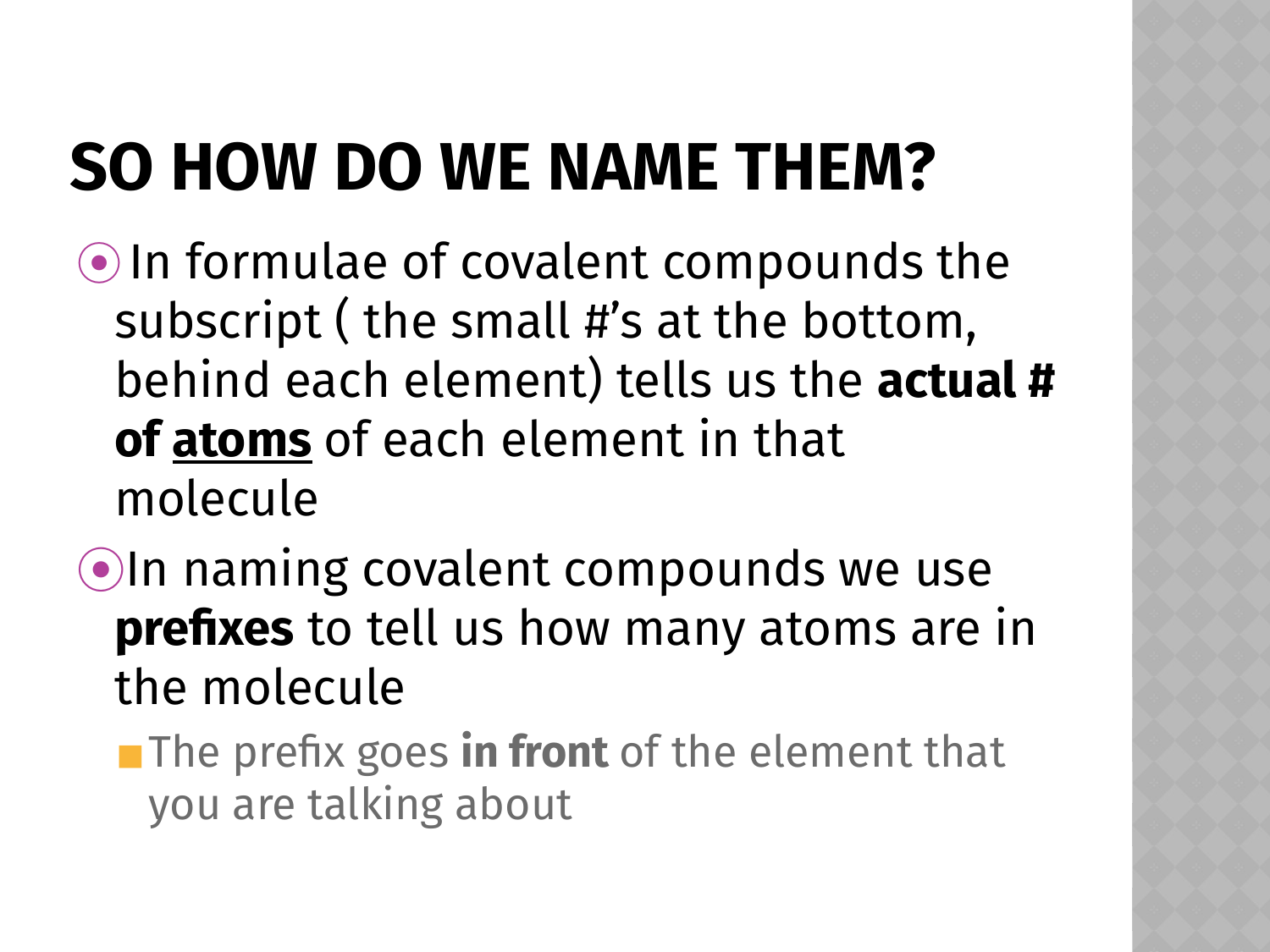

# SO HOW DO WE NAME THEM?
 In formulae of covalent compounds the subscript ( the small #’s at the bottom, behind each element) tells us the actual # of atoms of each element in that molecule
In naming covalent compounds we use prefixes to tell us how many atoms are in the molecule
The prefix goes in front of the element that you are talking about